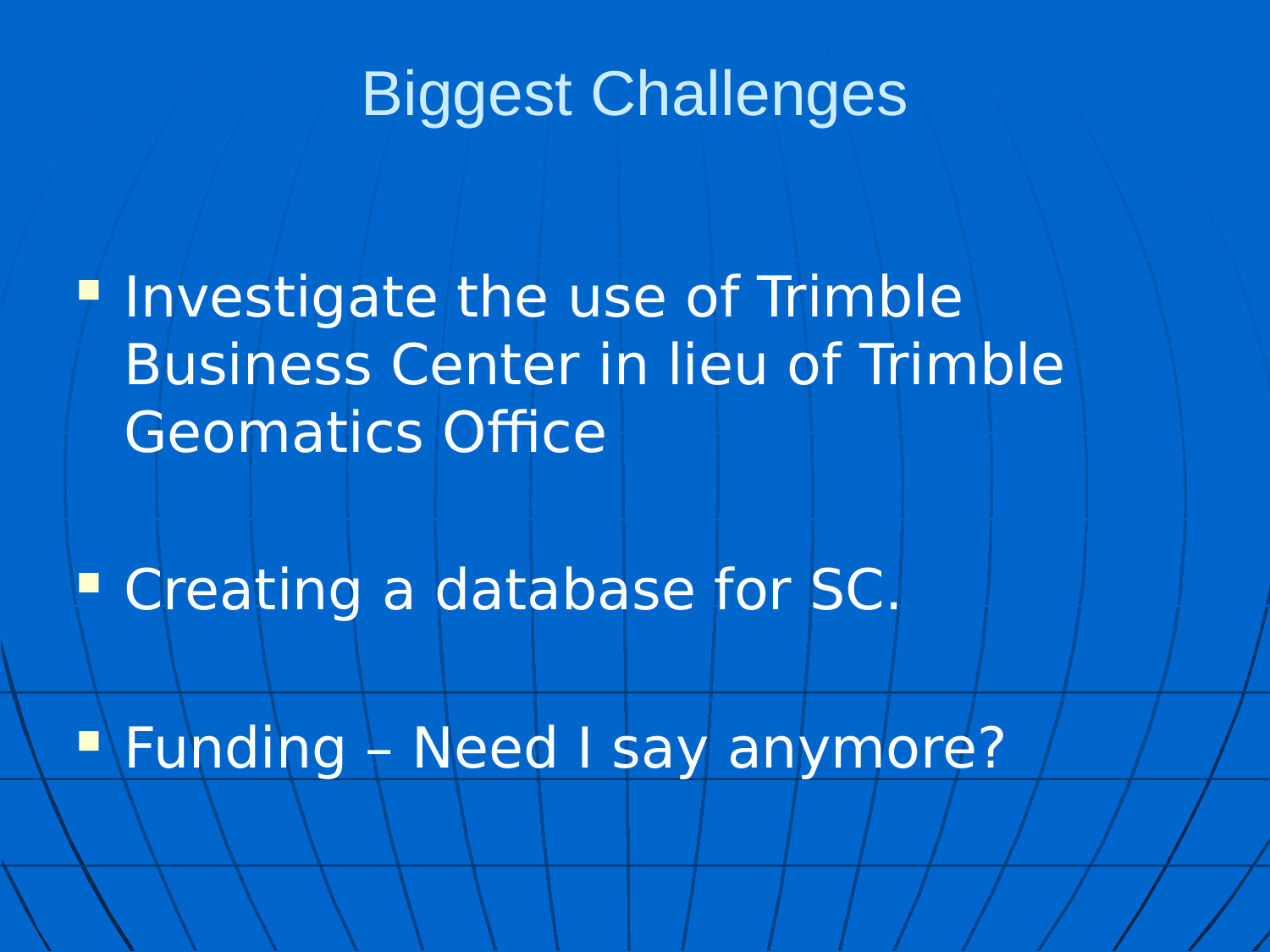

# Biggest Challenges
Investigate the use of Trimble Business Center in lieu of Trimble Geomatics Office

Creating a database for SC.

Funding – Need I say anymore?